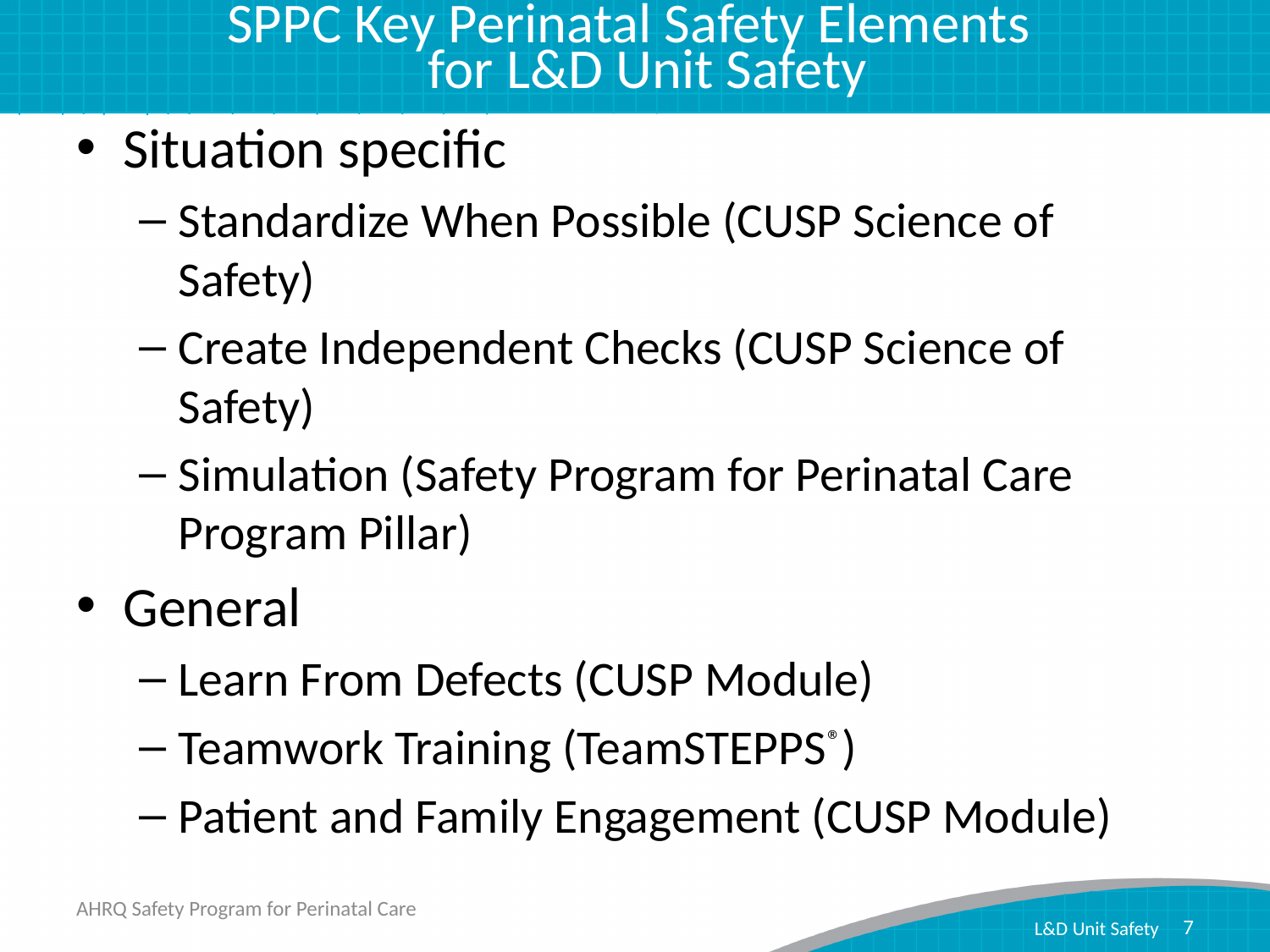

# SPPC Key Perinatal Safety Elements for L&D Unit Safety
Situation specific
Standardize When Possible (CUSP Science of Safety)
Create Independent Checks (CUSP Science of Safety)
Simulation (Safety Program for Perinatal Care Program Pillar)
General
Learn From Defects (CUSP Module)
Teamwork Training (TeamSTEPPS®)
Patient and Family Engagement (CUSP Module)
AHRQ Safety Program for Perinatal Care
7